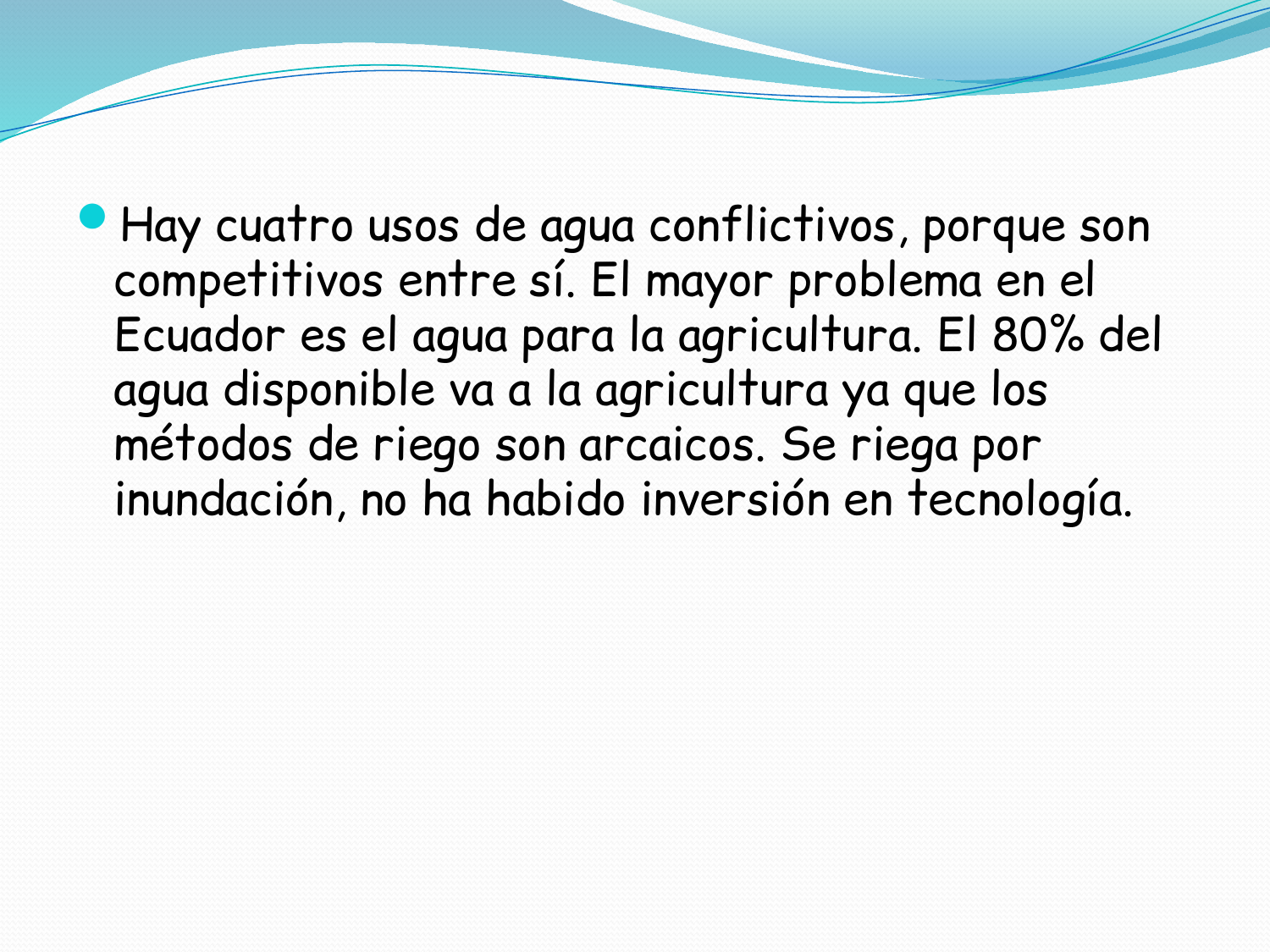

Hay cuatro usos de agua conflictivos, porque son competitivos entre sí. El mayor problema en el Ecuador es el agua para la agricultura. El 80% del agua disponible va a la agricultura ya que los métodos de riego son arcaicos. Se riega por inundación, no ha habido inversión en tecnología.